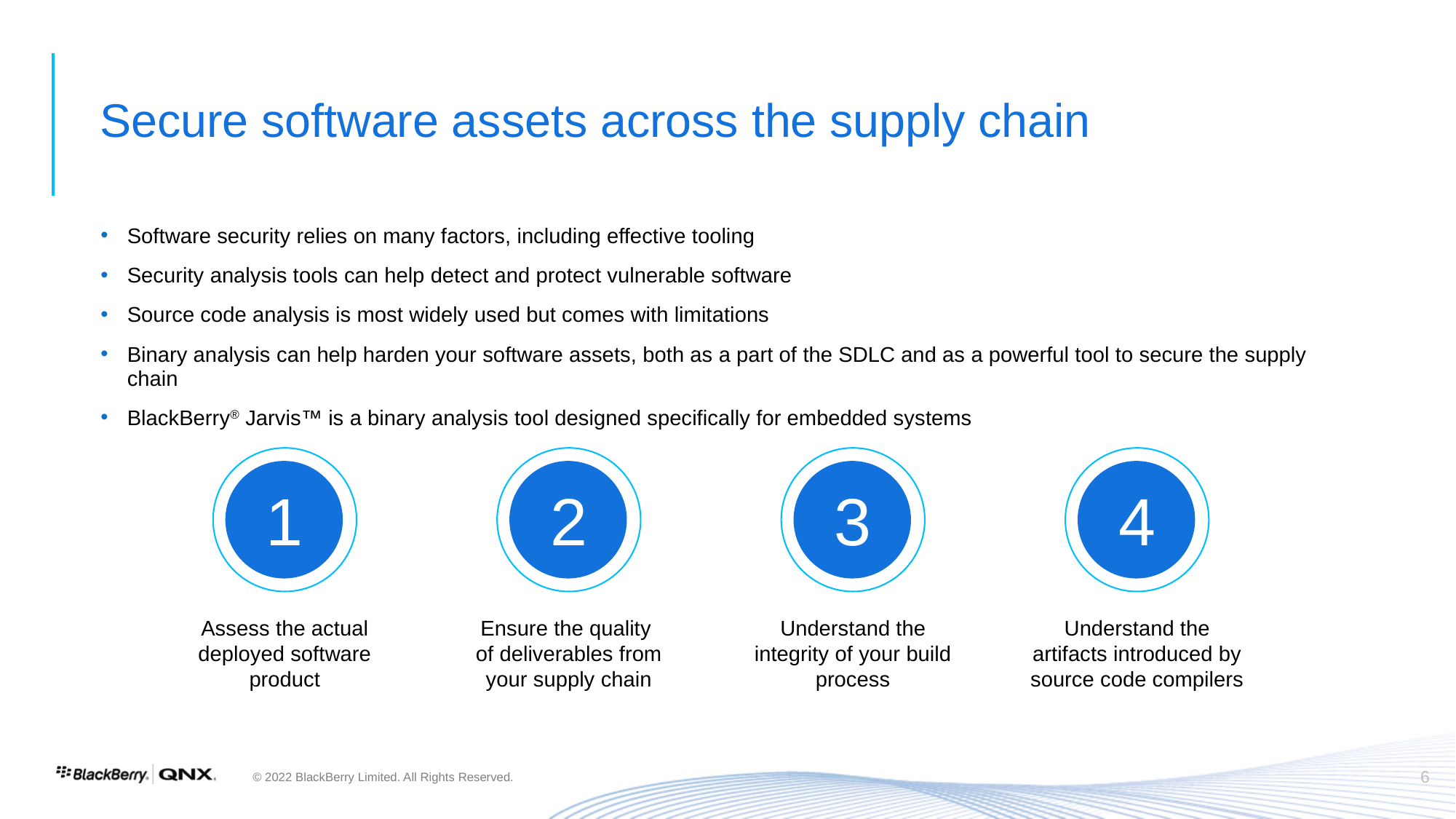

# Secure software assets across the supply chain
Software security relies on many factors, including effective tooling
Security analysis tools can help detect and protect vulnerable software
Source code analysis is most widely used but comes with limitations
Binary analysis can help harden your software assets, both as a part of the SDLC and as a powerful tool to secure the supply chain
BlackBerry® Jarvis™ is a binary analysis tool designed specifically for embedded systems

1
Assess the actual deployed software product

2
Ensure the quality
of deliverables from your supply chain

3
Understand the integrity of your build process

4
Understand the artifacts introduced by source code compilers
6